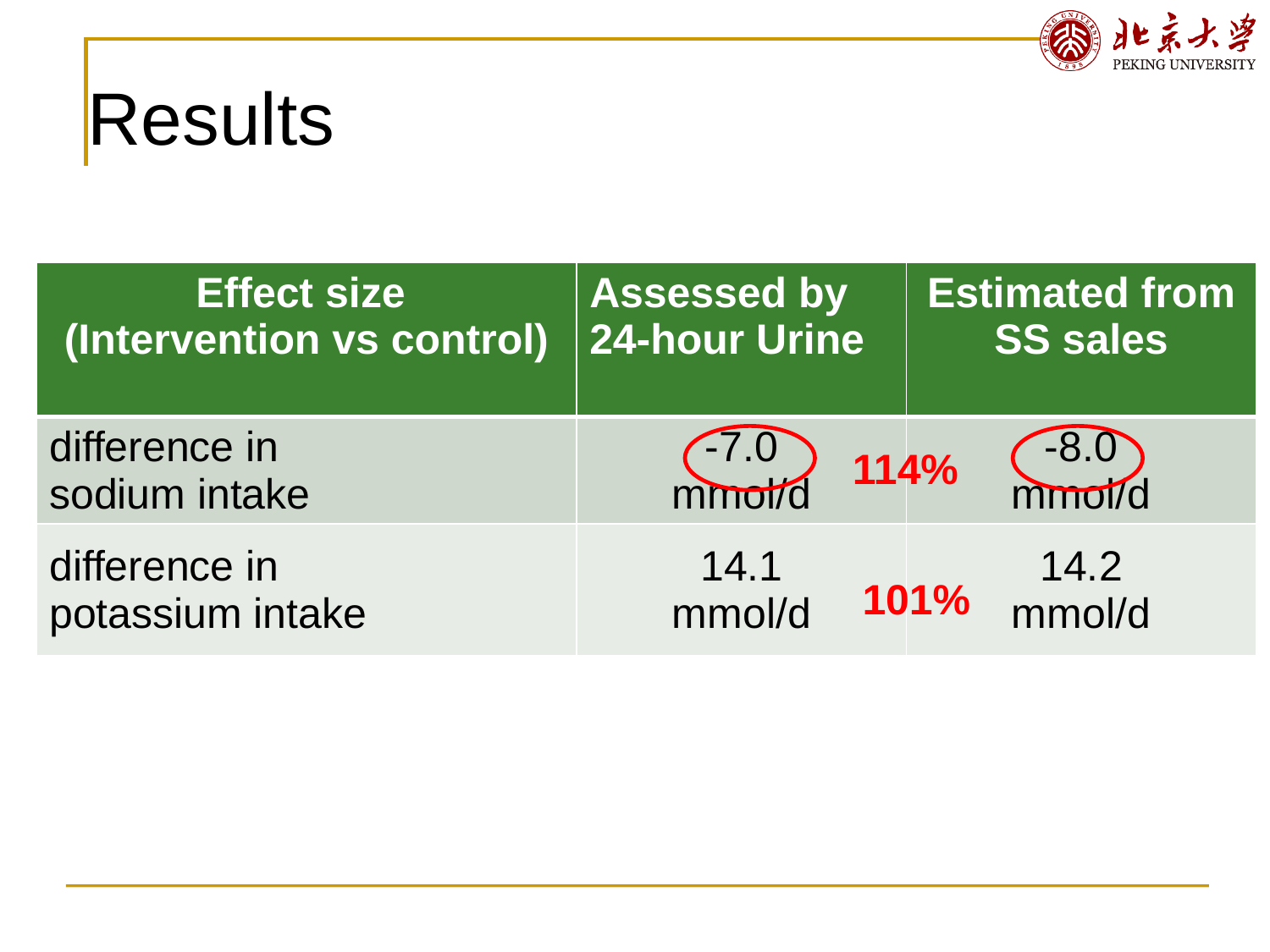

# Results
| Effect size (Intervention vs control) | Assessed by 24-hour Urine | Estimated from SS sales |
| --- | --- | --- |
| difference in sodium intake | -7.0 mmol/d | -8.0 mmol/d |
| difference in potassium intake | 14.1 mmol/d | 14.2 mmol/d |

114%
101%